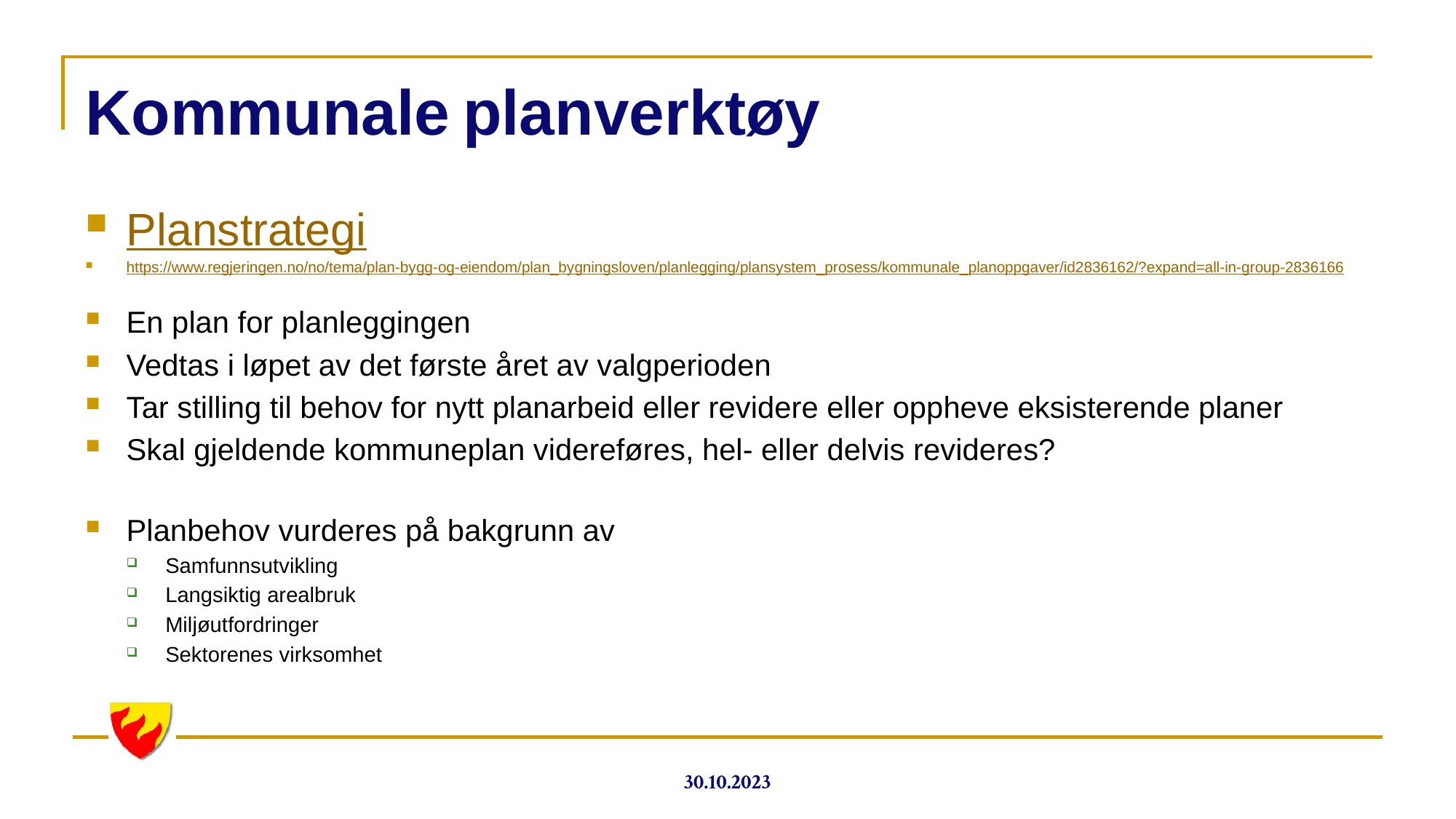

# Kommunale planverktøy
Planstrategi
https://www.regjeringen.no/no/tema/plan-bygg-og-eiendom/plan_bygningsloven/planlegging/plansystem_prosess/kommunale_planoppgaver/id2836162/?expand=all-in-group-2836166

En plan for planleggingen
Vedtas i løpet av det første året av valgperioden
Tar stilling til behov for nytt planarbeid eller revidere eller oppheve eksisterende planer
Skal gjeldende kommuneplan videreføres, hel- eller delvis revideres?

Planbehov vurderes på bakgrunn av
Samfunnsutvikling
Langsiktig arealbruk
Miljøutfordringer
Sektorenes virksomhet

30.10.2023